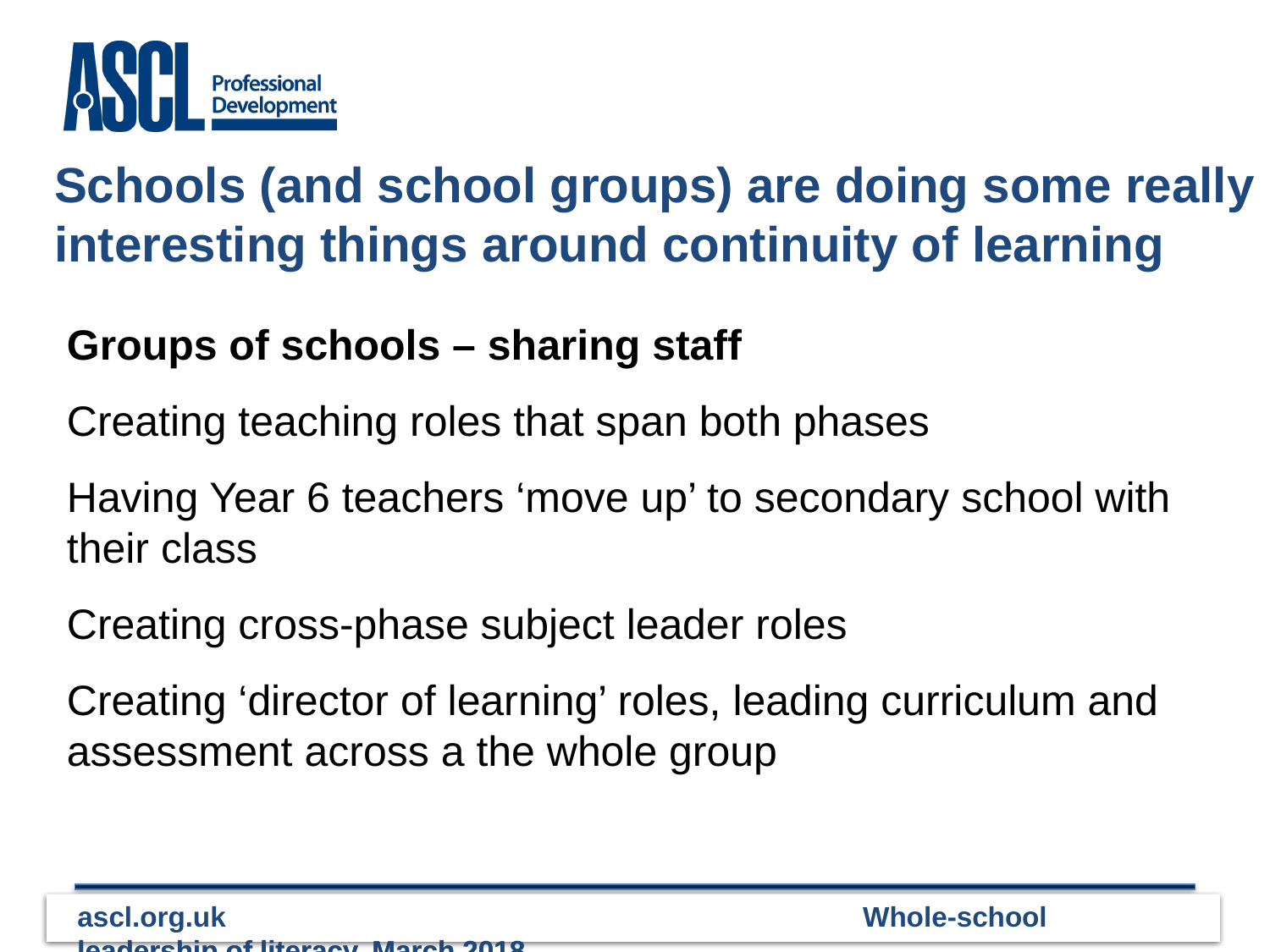

# Schools (and school groups) are doing some really interesting things around continuity of learning
Groups of schools – sharing staff

Creating teaching roles that span both phases

Having Year 6 teachers ‘move up’ to secondary school with their class

Creating cross-phase subject leader roles

Creating ‘director of learning’ roles, leading curriculum and assessment across a the whole group